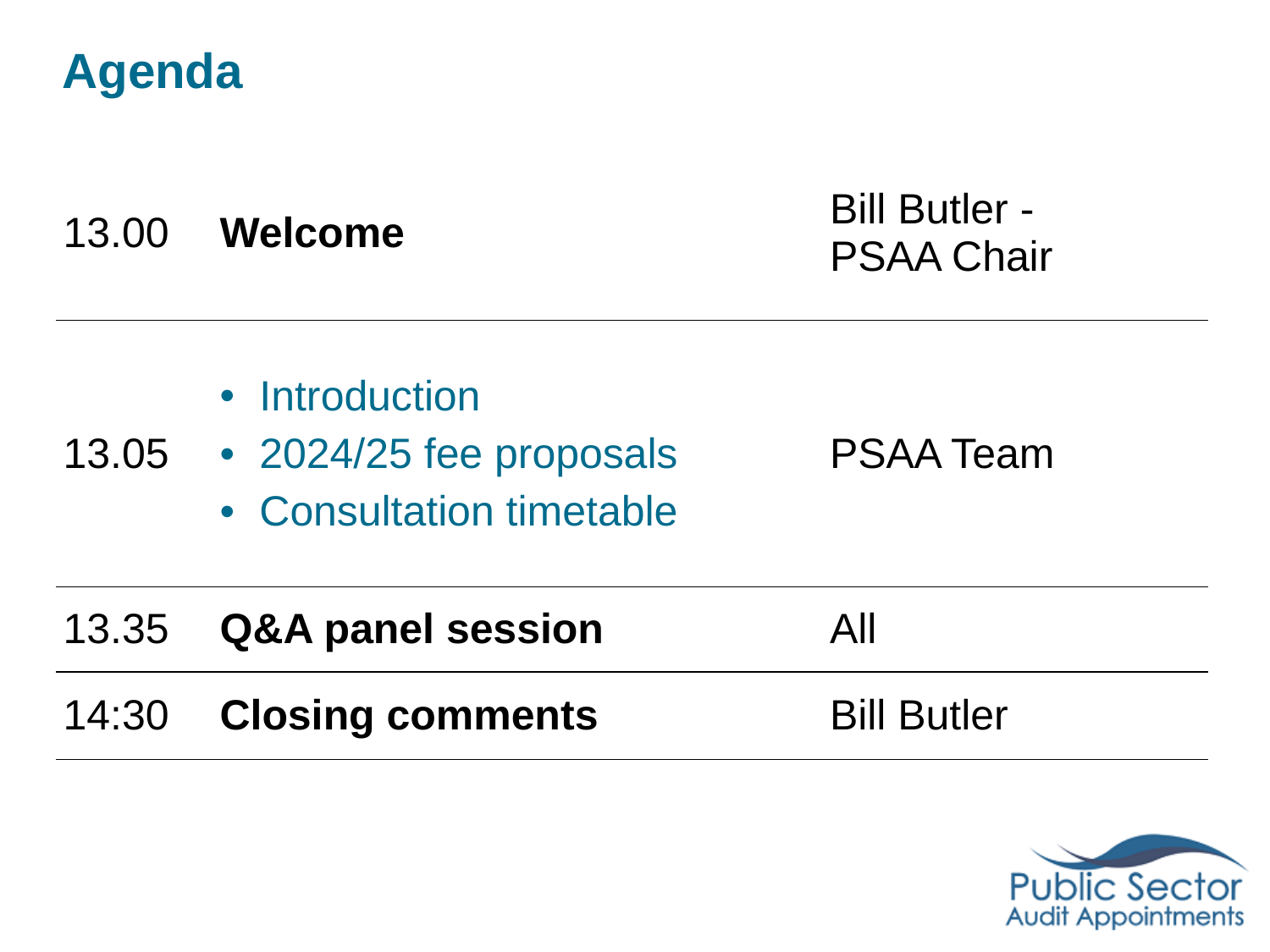

# Agenda
| 13.00 | Welcome | Bill Butler - PSAA Chair |
| --- | --- | --- |
| 13.05 | Introduction 2024/25 fee proposals Consultation timetable | PSAA Team |
| 13.35 | Q&A panel session | All |
| 14:30 | Closing comments | Bill Butler |